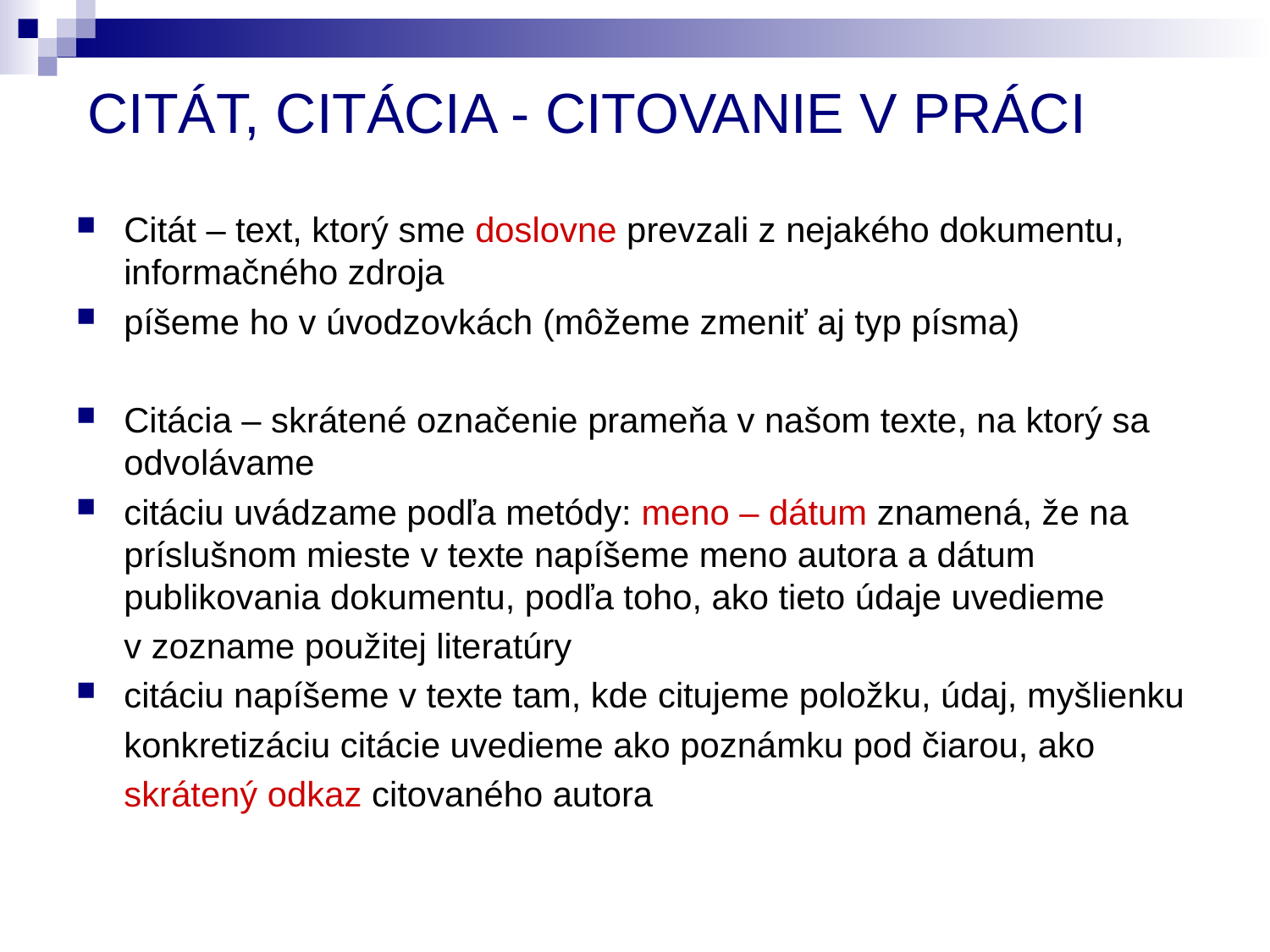

# CITÁT, CITÁCIA - CITOVANIE V PRÁCI
Citát – text, ktorý sme doslovne prevzali z nejakého dokumentu, informačného zdroja
píšeme ho v úvodzovkách (môžeme zmeniť aj typ písma)

Citácia – skrátené označenie prameňa v našom texte, na ktorý sa odvolávame
citáciu uvádzame podľa metódy: meno – dátum znamená, že na príslušnom mieste v texte napíšeme meno autora a dátum publikovania dokumentu, podľa toho, ako tieto údaje uvedieme
	v zozname použitej literatúry
citáciu napíšeme v texte tam, kde citujeme položku, údaj, myšlienku
	konkretizáciu citácie uvedieme ako poznámku pod čiarou, ako
	skrátený odkaz citovaného autora